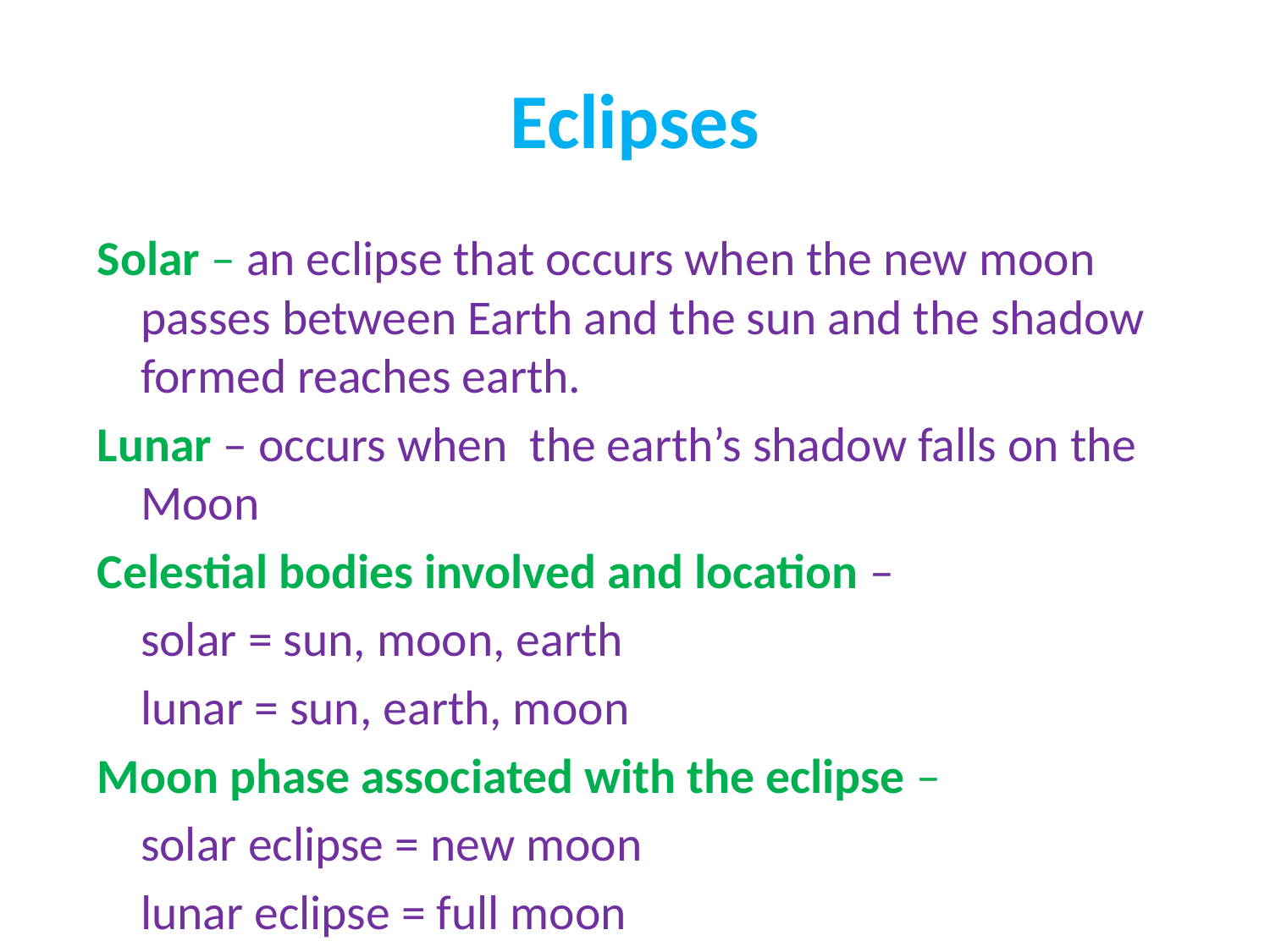

# Eclipses

Solar – an eclipse that occurs when the new moon passes between Earth and the sun and the shadow formed reaches earth.
Lunar – occurs when  the earth’s shadow falls on the Moon
Celestial bodies involved and location –
 	solar = sun, moon, earth
 	lunar = sun, earth, moon
Moon phase associated with the eclipse –
	solar eclipse = new moon
	lunar eclipse = full moon